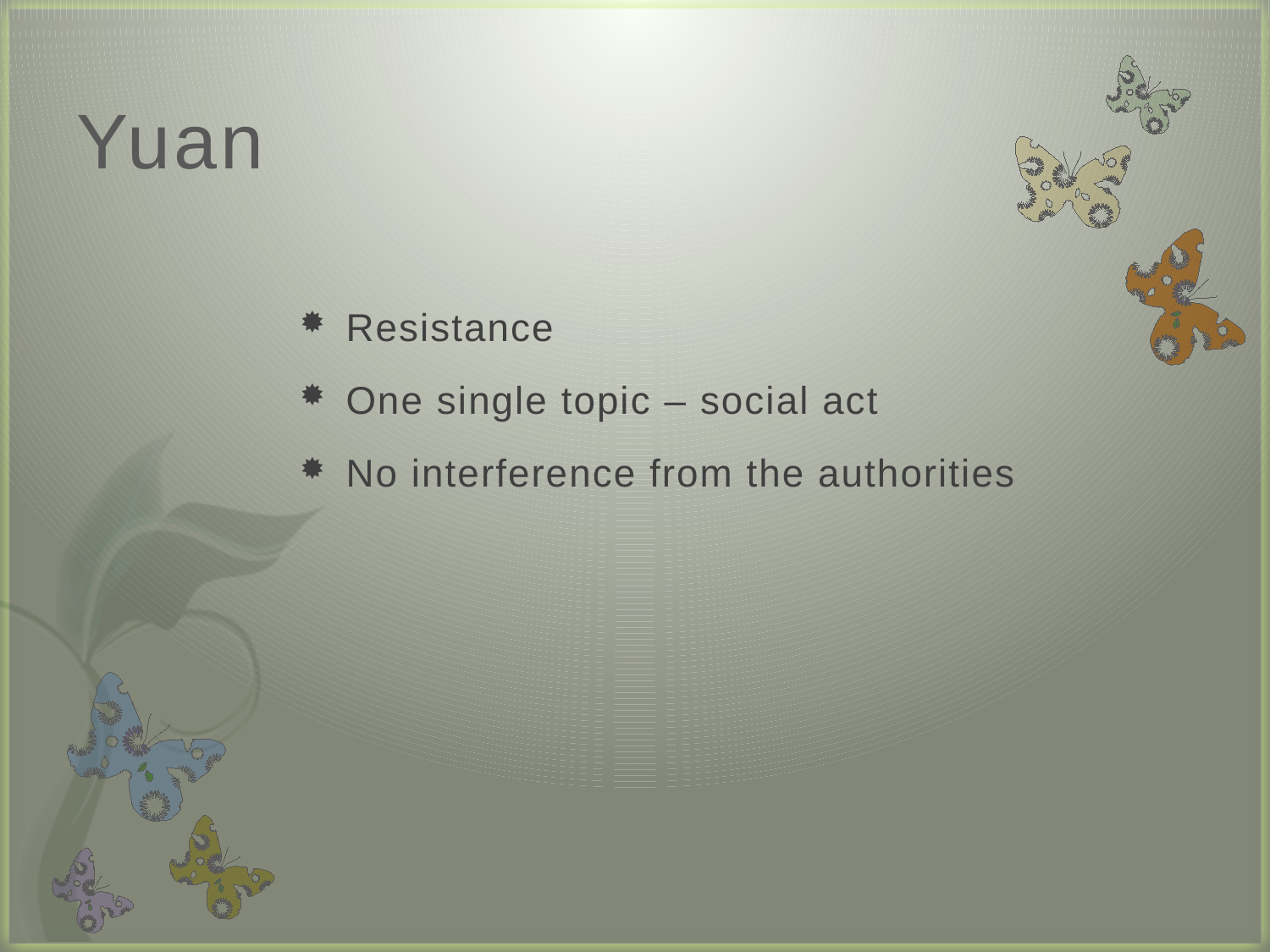

# Yuan
Resistance
One single topic – social act
No interference from the authorities